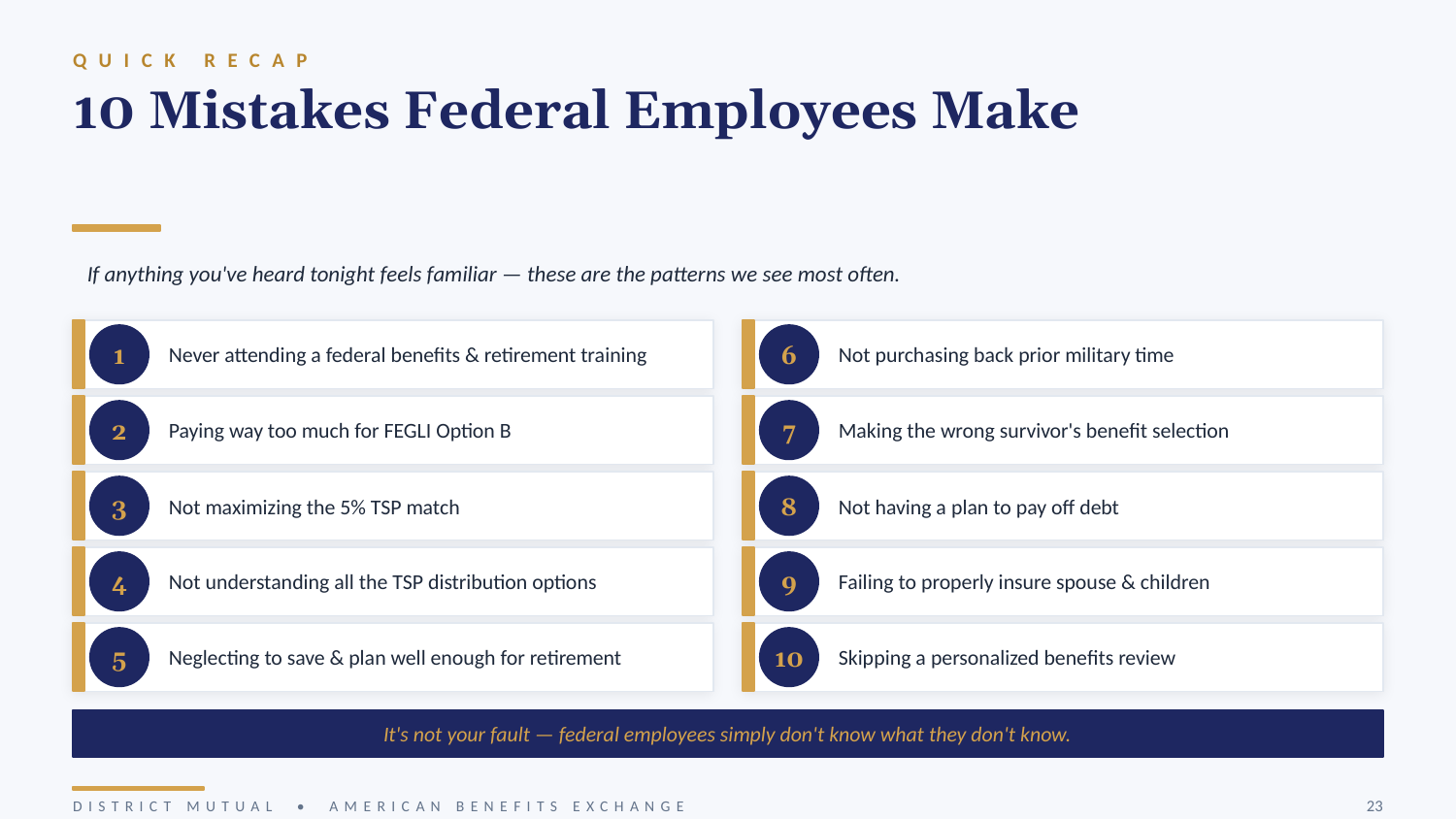

QUICK RECAP
10 Mistakes Federal Employees Make

If anything you've heard tonight feels familiar — these are the patterns we see most often.

Never attending a federal benefits & retirement training

Not purchasing back prior military time

1

6

Paying way too much for FEGLI Option B

Making the wrong survivor's benefit selection

2

7

Not maximizing the 5% TSP match

Not having a plan to pay off debt

3

8

Not understanding all the TSP distribution options

Failing to properly insure spouse & children

4

9

Neglecting to save & plan well enough for retirement

Skipping a personalized benefits review

5

10

It's not your fault — federal employees simply don't know what they don't know.

DISTRICT MUTUAL  •  AMERICAN BENEFITS EXCHANGE
23